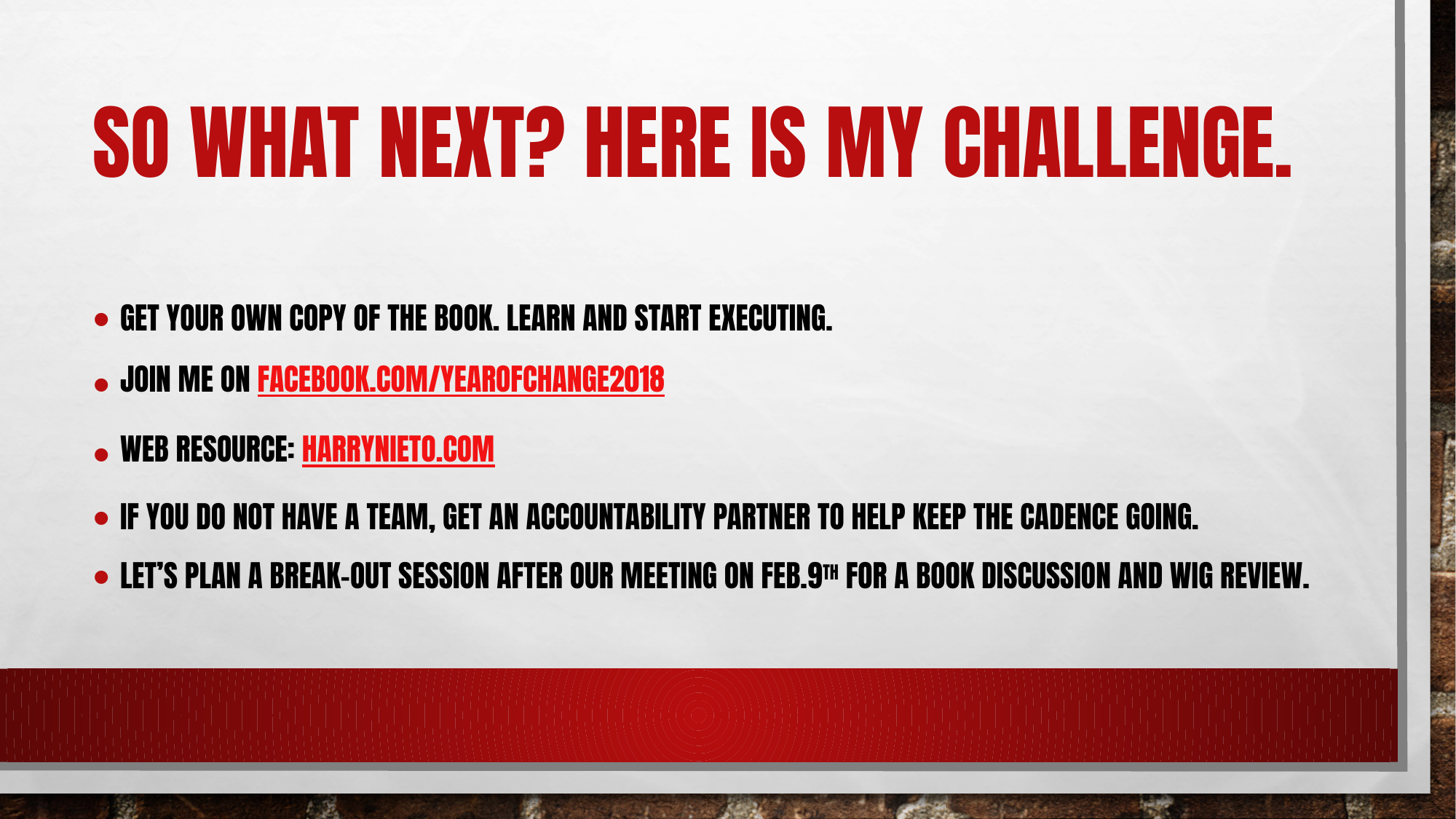

# So what next? Here is my challenge.
Get your own copy of the book. Learn and start executing.
Join me on facebook.com/yearofchange2018
Web Resource: harrynieto.com
If you do not have a team, get an accountability partner to help keep the cadence going.
Let’s plan a break-out session after our meeting on Feb.9th for a book discussion and WIG review.